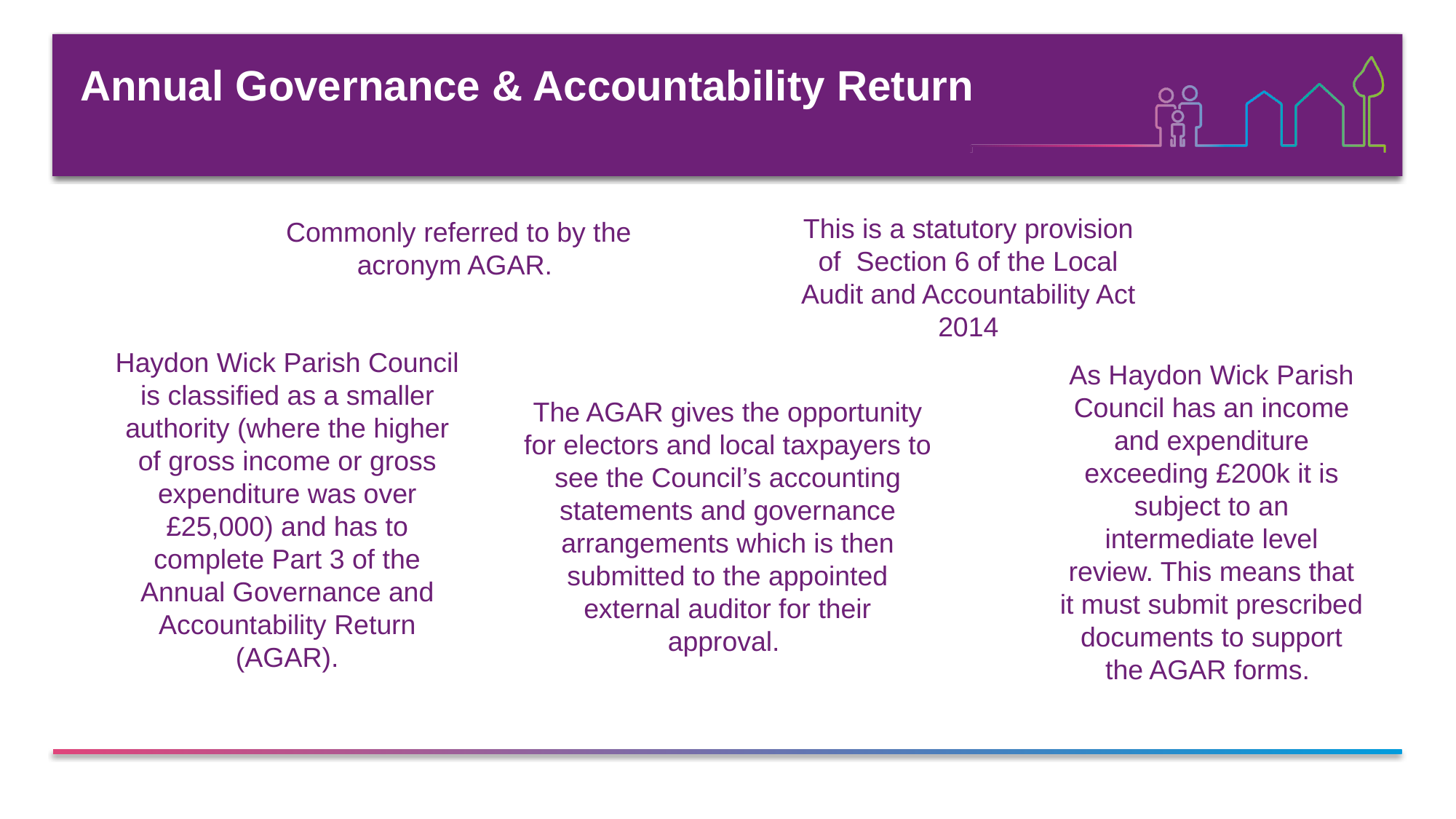

# Annual Governance & Accountability Return
This is a statutory provision of  Section 6 of the Local Audit and Accountability Act 2014
Commonly referred to by the acronym AGAR.
Haydon Wick Parish Council is classified as a smaller authority (where the higher of gross income or gross expenditure was over £25,000) and has to complete Part 3 of the Annual Governance and Accountability Return (AGAR).
As Haydon Wick Parish Council has an income and expenditure exceeding £200k it is subject to an intermediate level review. This means that it must submit prescribed documents to support the AGAR forms.
The AGAR gives the opportunity for electors and local taxpayers to see the Council’s accounting statements and governance arrangements which is then submitted to the appointed external auditor for their approval.